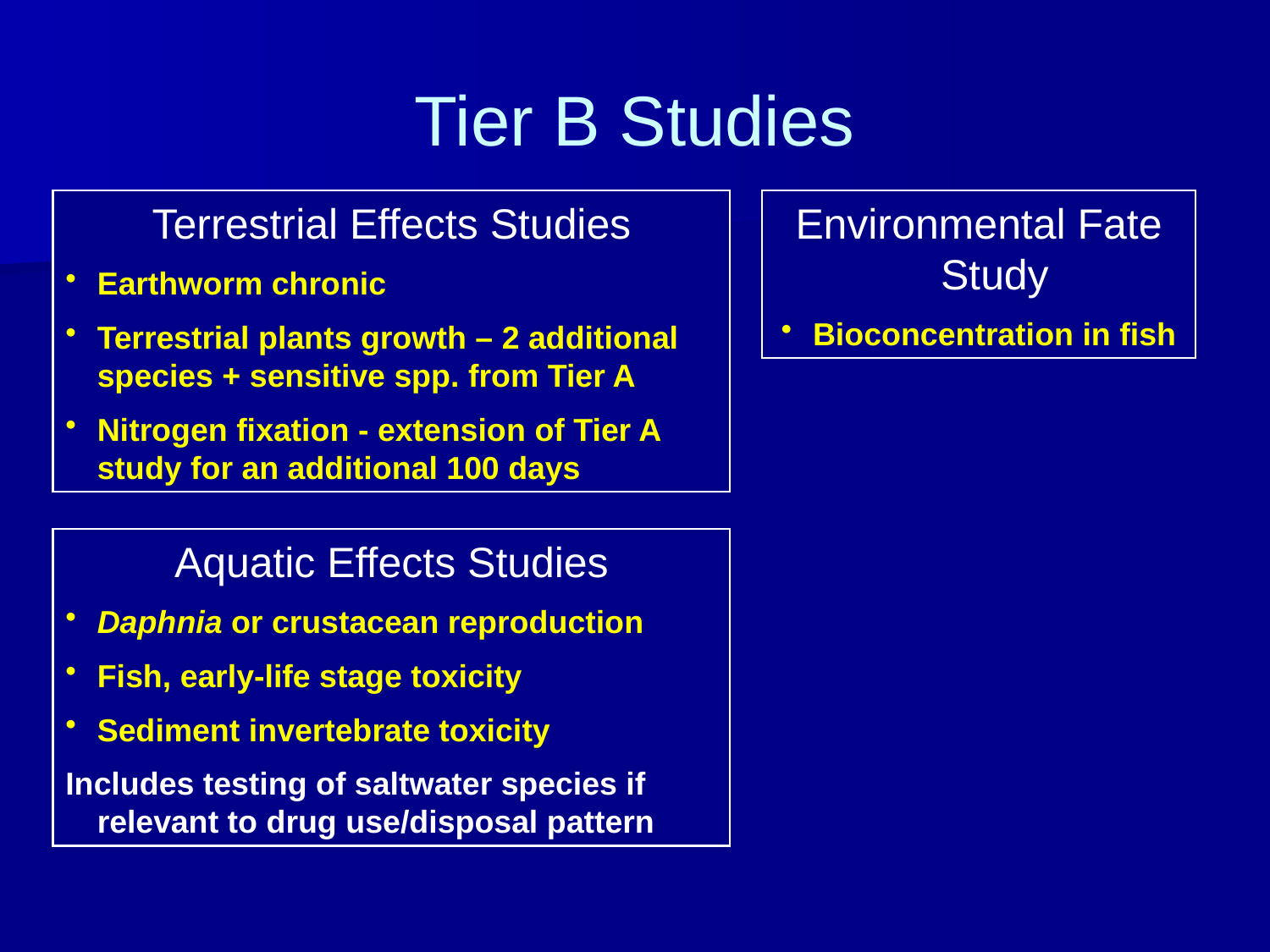

# Tier B Studies
Terrestrial Effects Studies
Earthworm chronic
Terrestrial plants growth – 2 additional species + sensitive spp. from Tier A
Nitrogen fixation - extension of Tier A study for an additional 100 days
Environmental Fate Study
Bioconcentration in fish
Aquatic Effects Studies
Daphnia or crustacean reproduction
Fish, early-life stage
Sediment invertebrate toxicity
Includes testing of saltwater species if relevant to drug use/disposal pattern
Aquatic Effects Studies
Daphnia or crustacean reproduction
Fish, early-life stage toxicity
Sediment invertebrate toxicity
Includes testing of saltwater species if relevant to drug use/disposal pattern